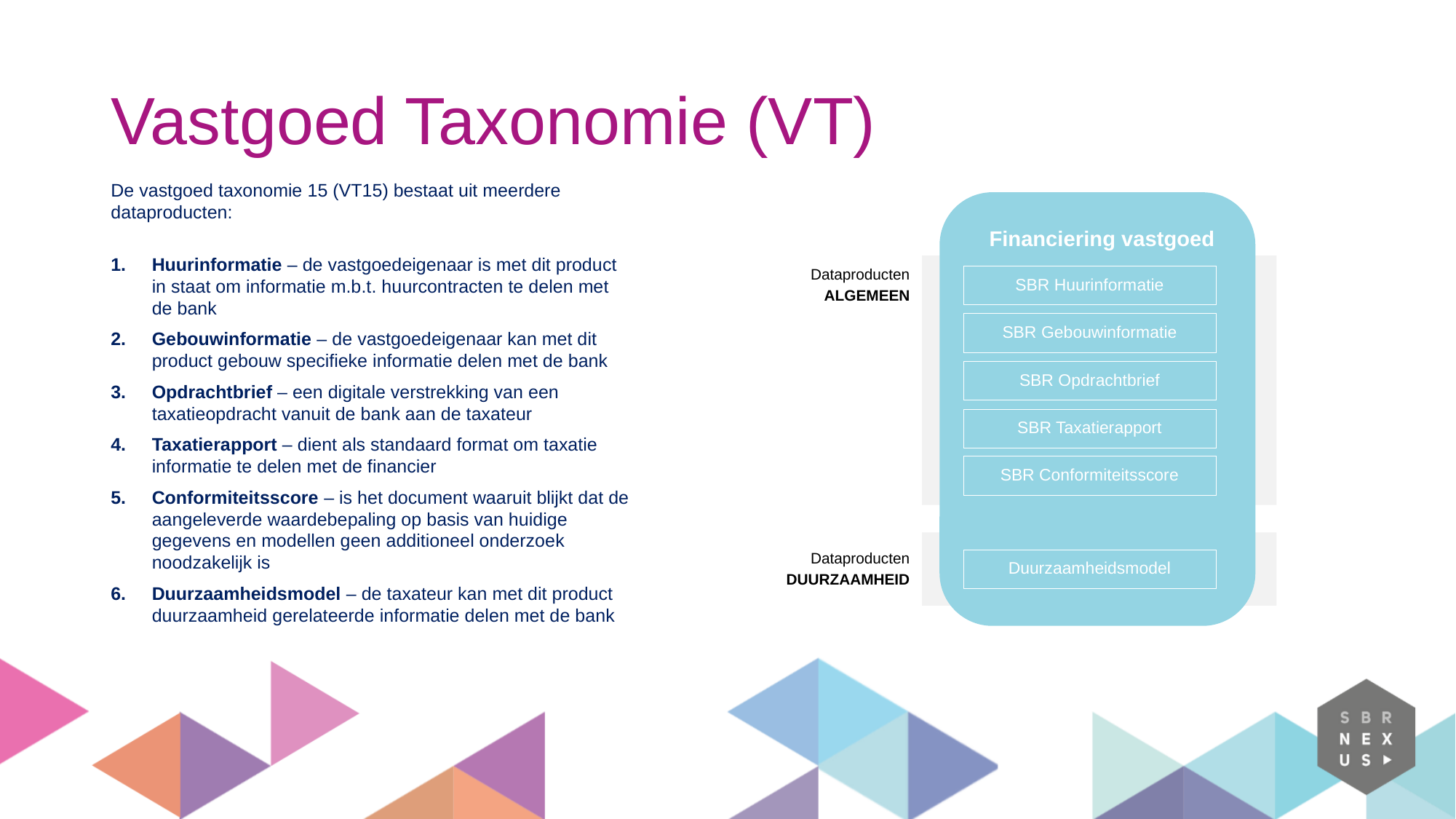

# Vastgoed Taxonomie (VT)
De vastgoed taxonomie 15 (VT15) bestaat uit meerdere dataproducten:

Huurinformatie – de vastgoedeigenaar is met dit product in staat om informatie m.b.t. huurcontracten te delen met de bank
Gebouwinformatie – de vastgoedeigenaar kan met dit product gebouw specifieke informatie delen met de bank
Opdrachtbrief – een digitale verstrekking van een taxatieopdracht vanuit de bank aan de taxateur
Taxatierapport – dient als standaard format om taxatie informatie te delen met de financier
Conformiteitsscore – is het document waaruit blijkt dat de aangeleverde waardebepaling op basis van huidige gegevens en modellen geen additioneel onderzoek noodzakelijk is
Duurzaamheidsmodel – de taxateur kan met dit product duurzaamheid gerelateerde informatie delen met de bank

Financiering vastgoed

Dataproducten
ALGEMEEN
SBR Huurinformatie
SBR Gebouwinformatie
SBR Opdrachtbrief
SBR Taxatierapport
SBR Conformiteitsscore

Dataproducten
DUURZAAMHEID
Duurzaamheidsmodel